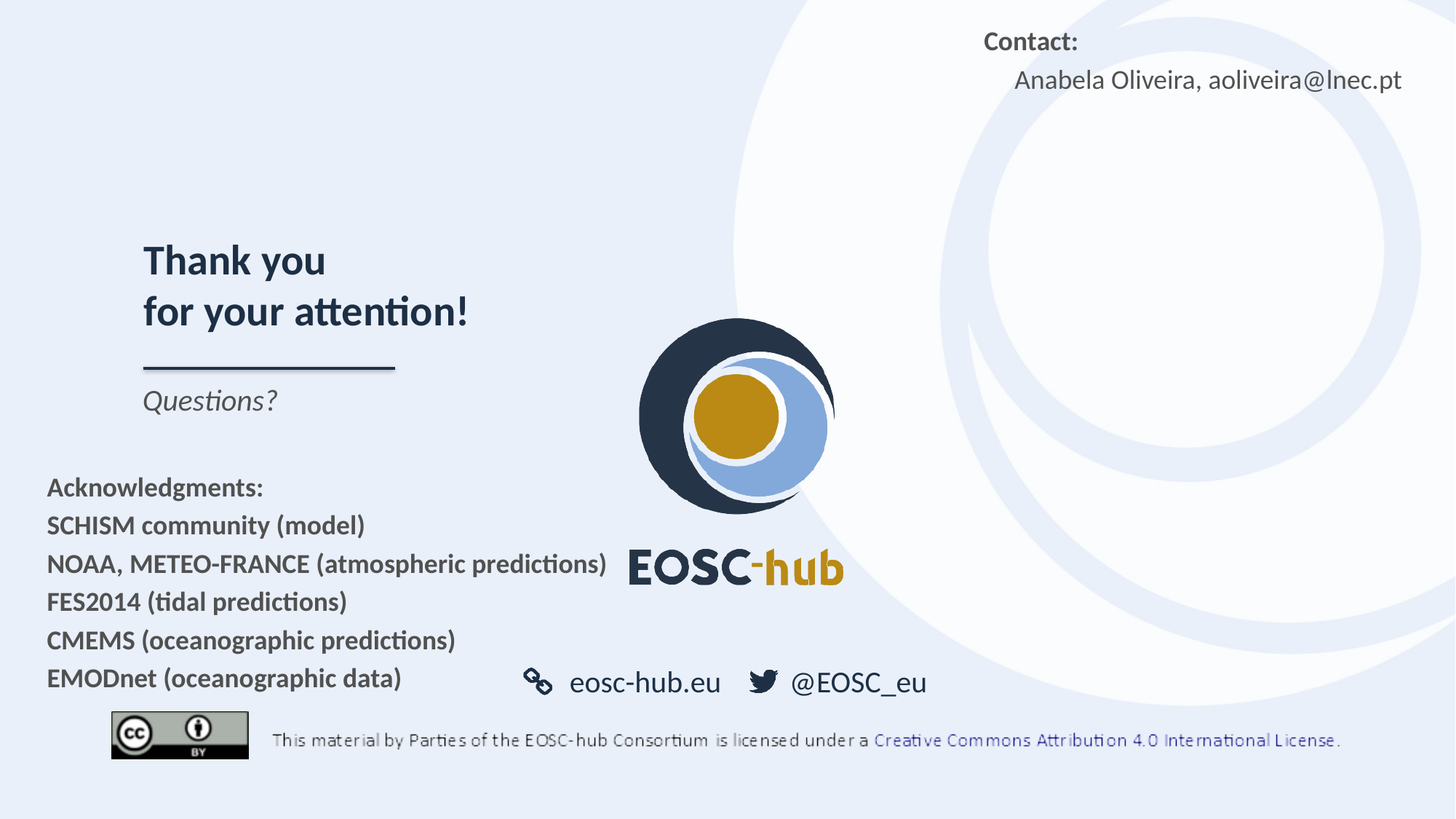

Contact:
	Anabela Oliveira, aoliveira@lnec.pt

Acknowledgments:
SCHISM community (model)
NOAA, METEO-FRANCE (atmospheric predictions)
FES2014 (tidal predictions)
CMEMS (oceanographic predictions)
EMODnet (oceanographic data)